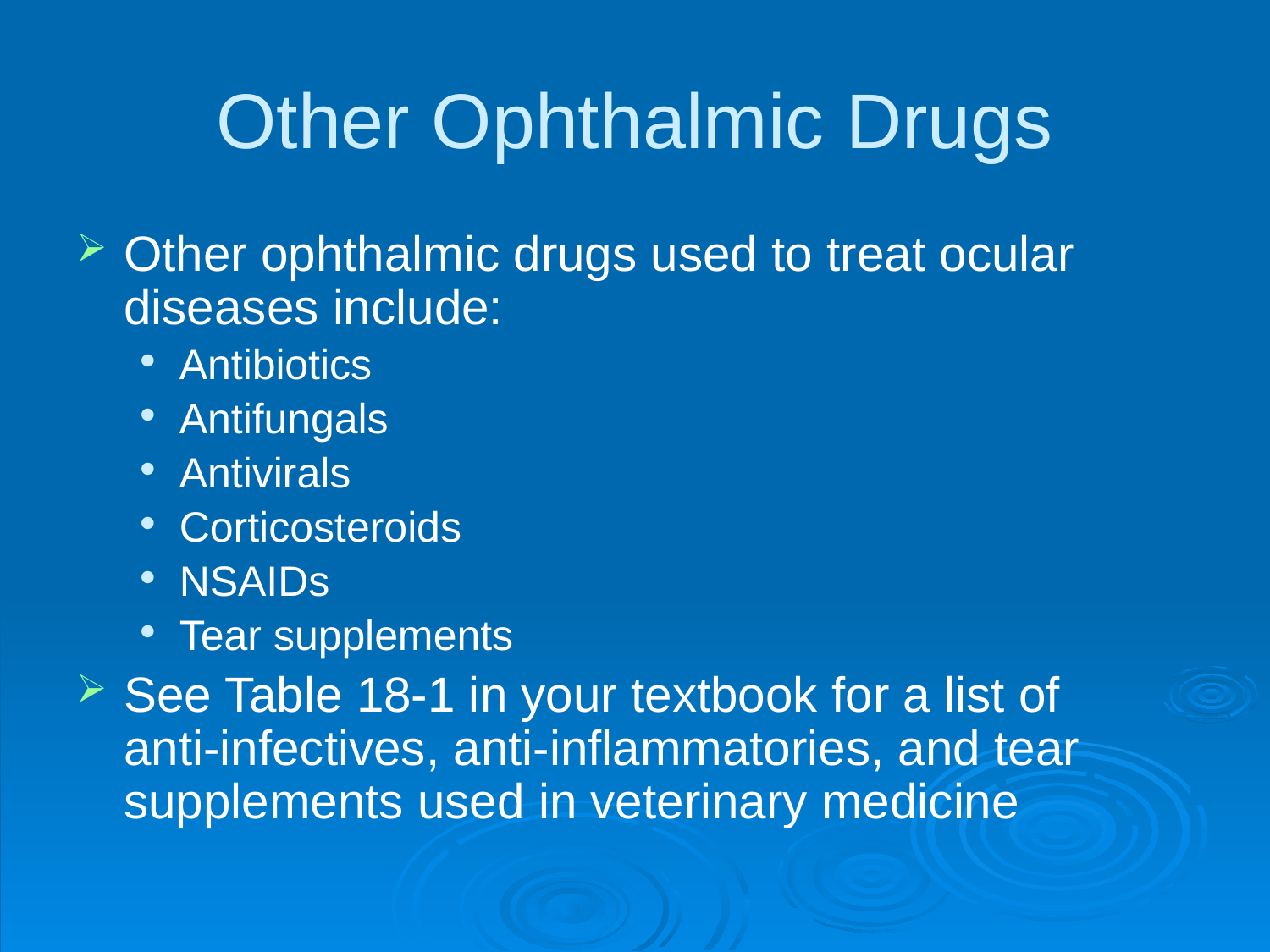

# Other Ophthalmic Drugs
Other ophthalmic drugs used to treat ocular diseases include:
Antibiotics
Antifungals
Antivirals
Corticosteroids
NSAIDs
Tear supplements
See Table 18-1 in your textbook for a list of
anti-infectives, anti-inflammatories, and tear supplements used in veterinary medicine